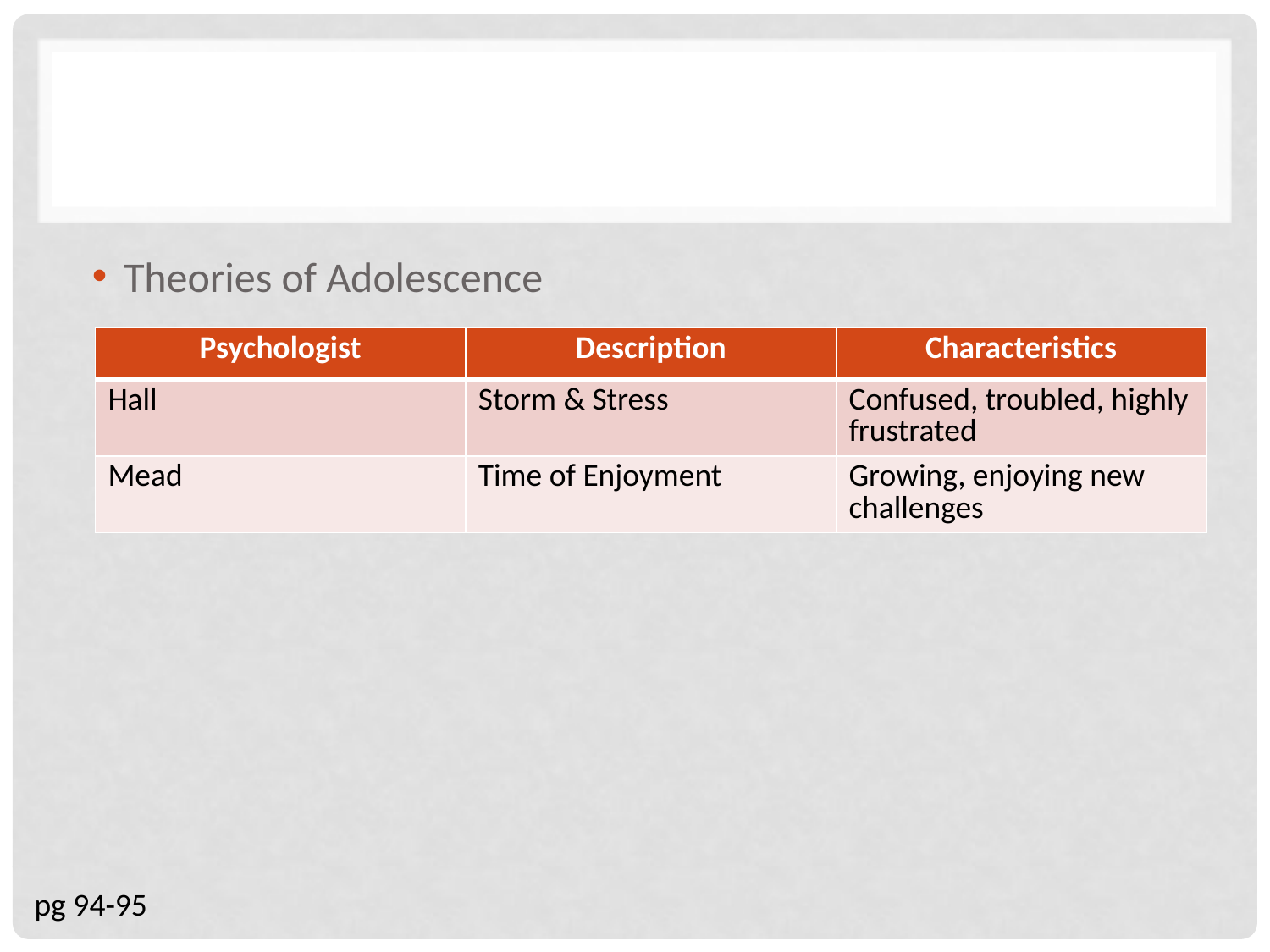

#
Theories of Adolescence

| Psychologist | Description | Characteristics |
| --- | --- | --- |
| Hall | Storm & Stress | Confused, troubled, highly frustrated |
| Mead | Time of Enjoyment | Growing, enjoying new challenges |
pg 94-95